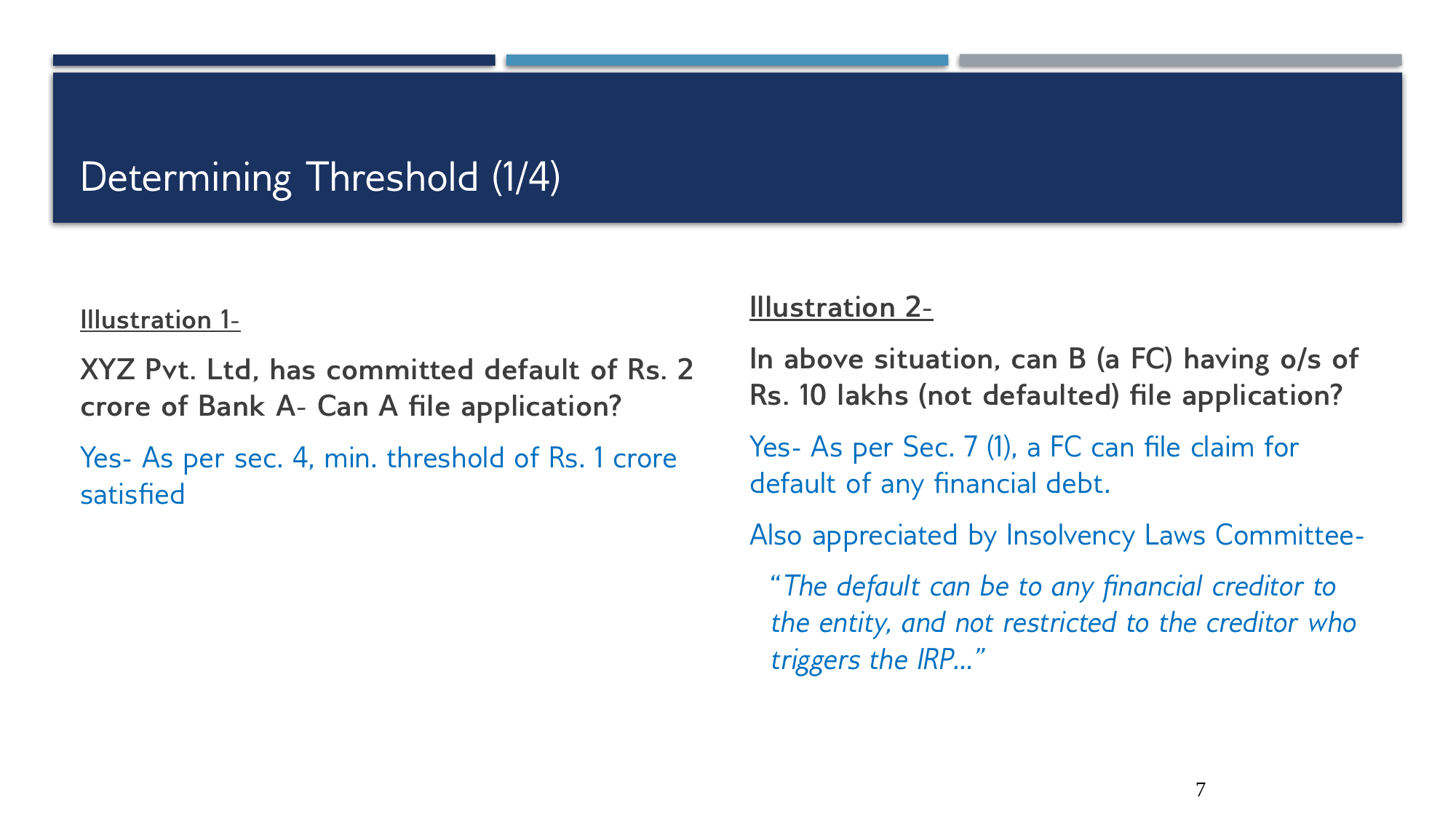

# Determining Threshold (1/4)
Illustration 1-
XYZ Pvt. Ltd, has committed default of Rs. 2 crore of Bank A- Can A file application?
Yes- As per sec. 4, min. threshold of Rs. 1 crore satisfied

Illustration 2-
In above situation, can B (a FC) having o/s of Rs. 10 lakhs (not defaulted) file application?
Yes- As per Sec. 7 (1), a FC can file claim for default of any financial debt.
Also appreciated by Insolvency Laws Committee-
“The default can be to any financial creditor to the entity, and not restricted to the creditor who triggers the IRP…”

7